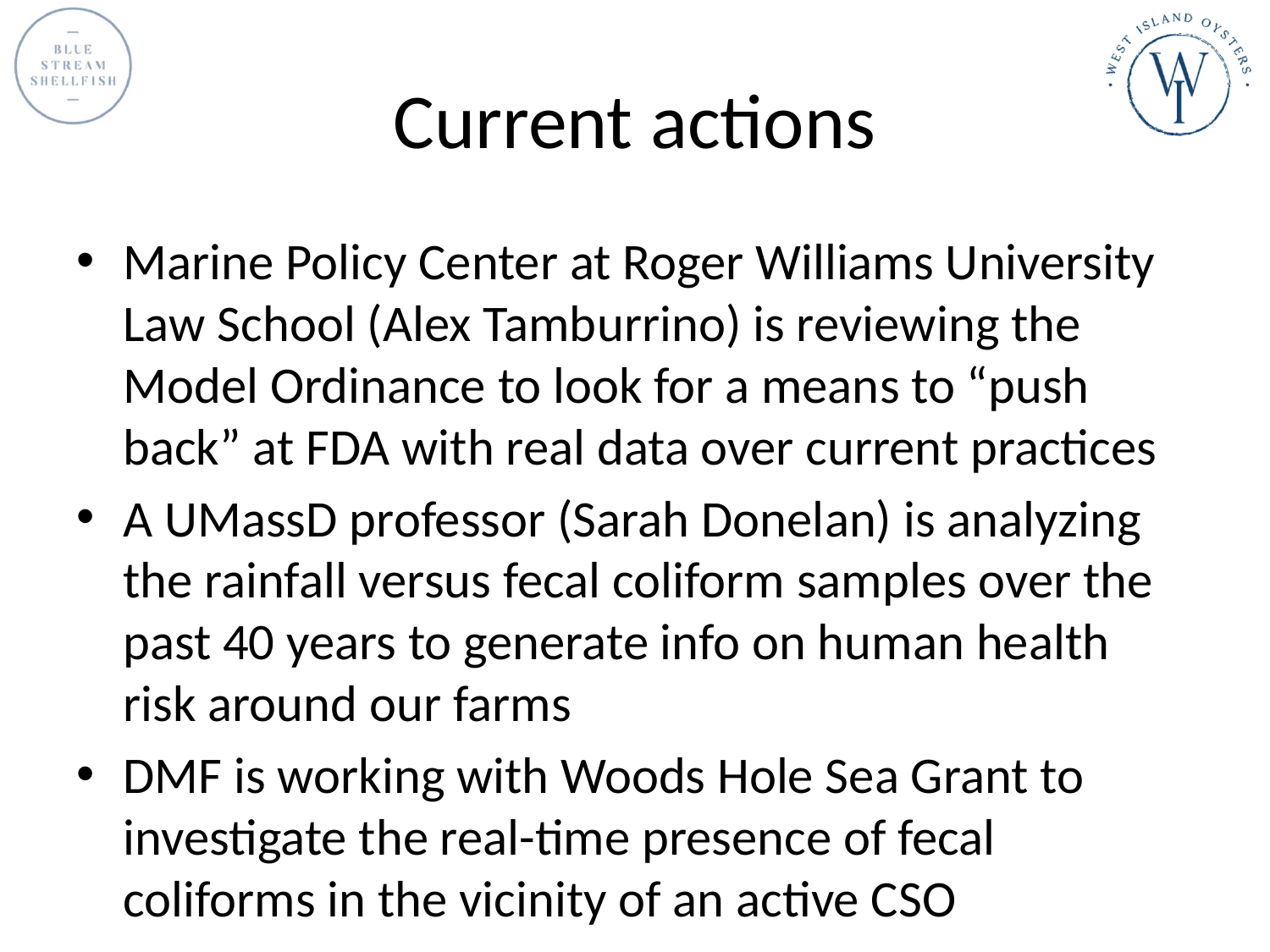

# Current actions
Marine Policy Center at Roger Williams University Law School (Alex Tamburrino) is reviewing the Model Ordinance to look for a means to “push back” at FDA with real data over current practices
A UMassD professor (Sarah Donelan) is analyzing the rainfall versus fecal coliform samples over the past 40 years to generate info on human health risk around our farms
DMF is working with Woods Hole Sea Grant to investigate the real-time presence of fecal coliforms in the vicinity of an active CSO